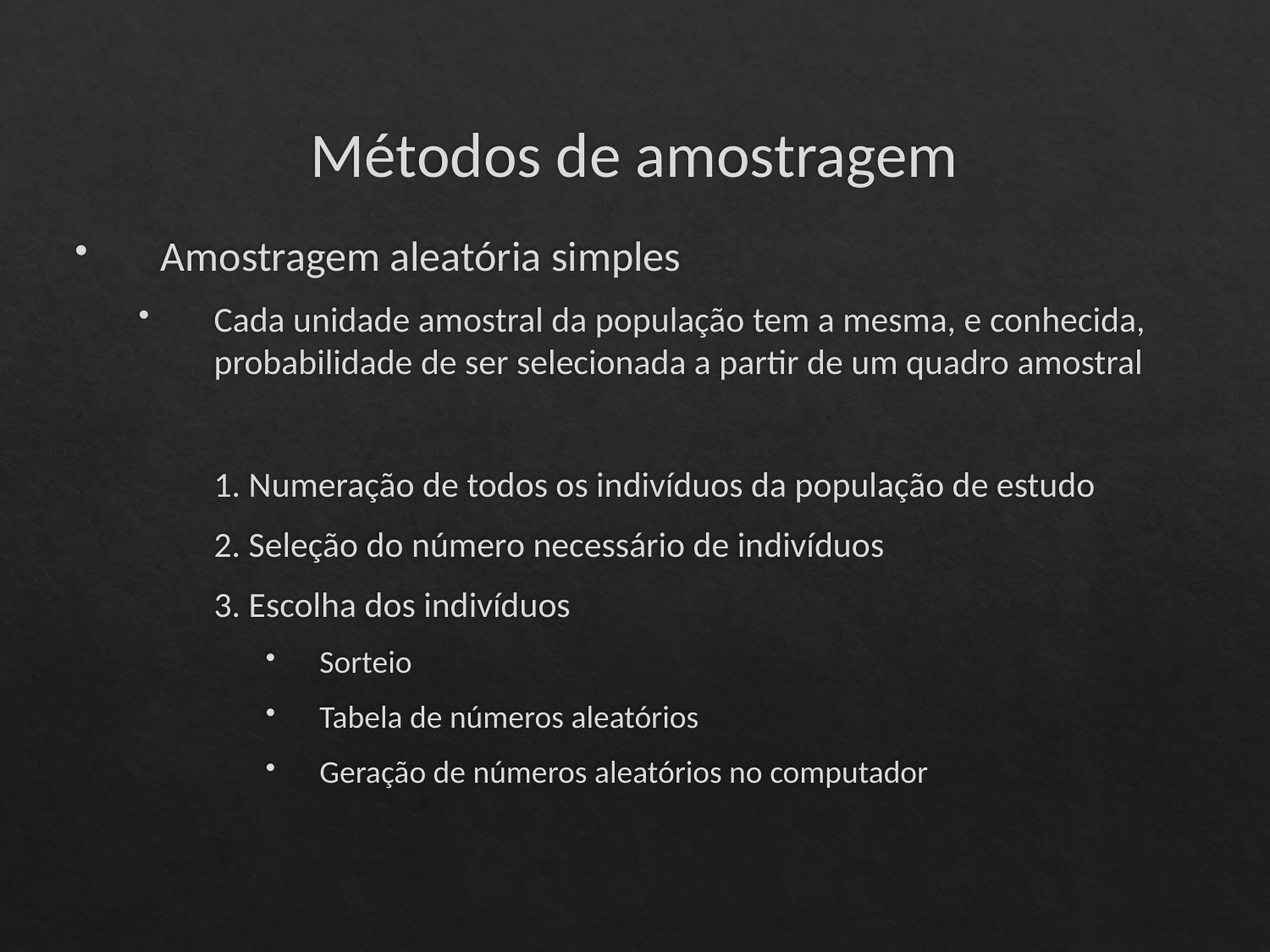

# Métodos de amostragem
Amostragem aleatória simples
Cada unidade amostral da população tem a mesma, e conhecida, probabilidade de ser selecionada a partir de um quadro amostral

	1. Numeração de todos os indivíduos da população de estudo
	2. Seleção do número necessário de indivíduos
	3. Escolha dos indivíduos
Sorteio
Tabela de números aleatórios
Geração de números aleatórios no computador